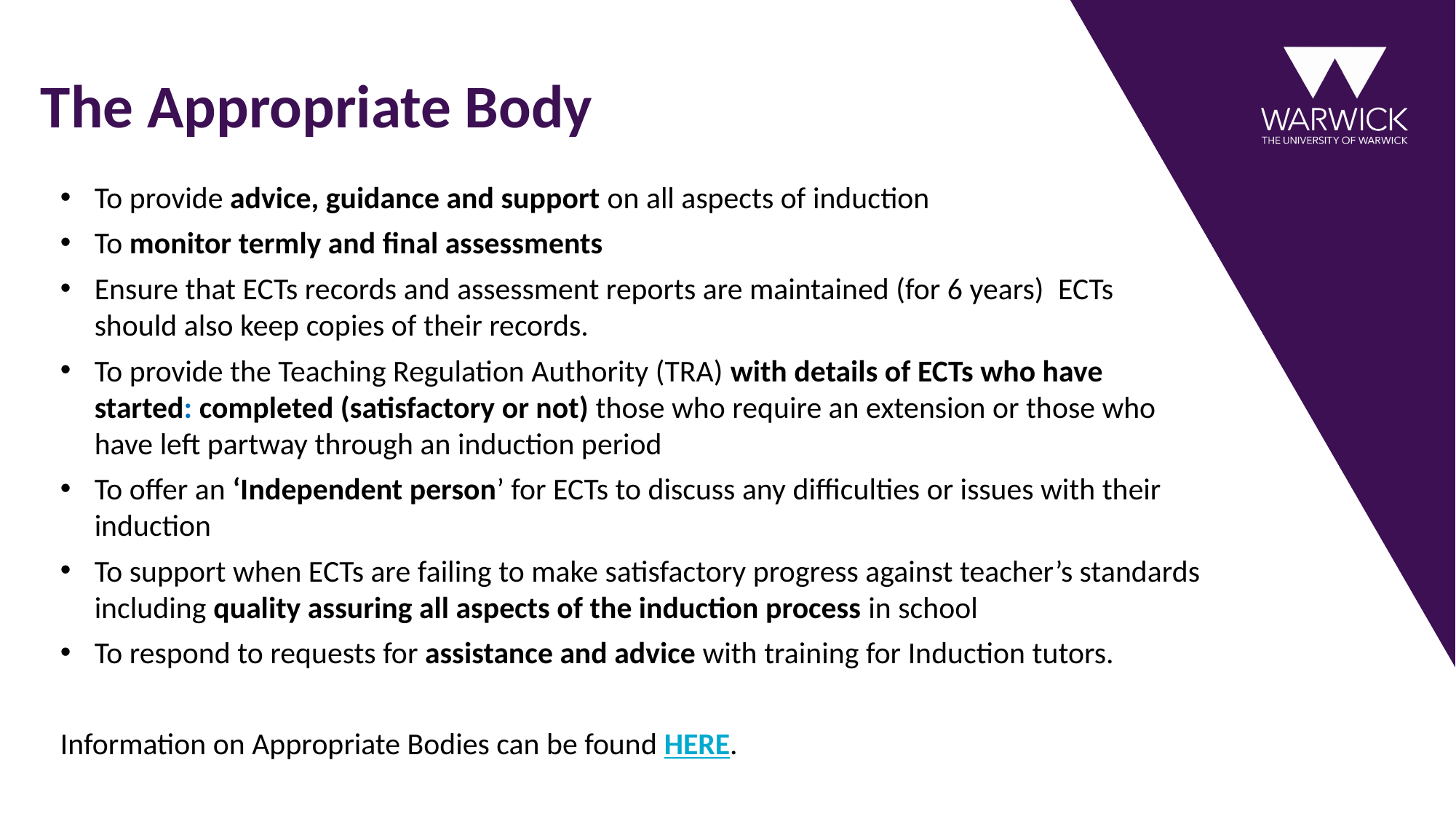

# The Appropriate Body
To provide advice, guidance and support on all aspects of induction
To monitor termly and final assessments
Ensure that ECTs records and assessment reports are maintained (for 6 years)  ECTs should also keep copies of their records.
To provide the Teaching Regulation Authority (TRA) with details of ECTs who have started: completed (satisfactory or not) those who require an extension or those who have left partway through an induction period
To offer an ‘Independent person’ for ECTs to discuss any difficulties or issues with their induction
To support when ECTs are failing to make satisfactory progress against teacher’s standards including quality assuring all aspects of the induction process in school
To respond to requests for assistance and advice with training for Induction tutors.

Information on Appropriate Bodies can be found HERE.